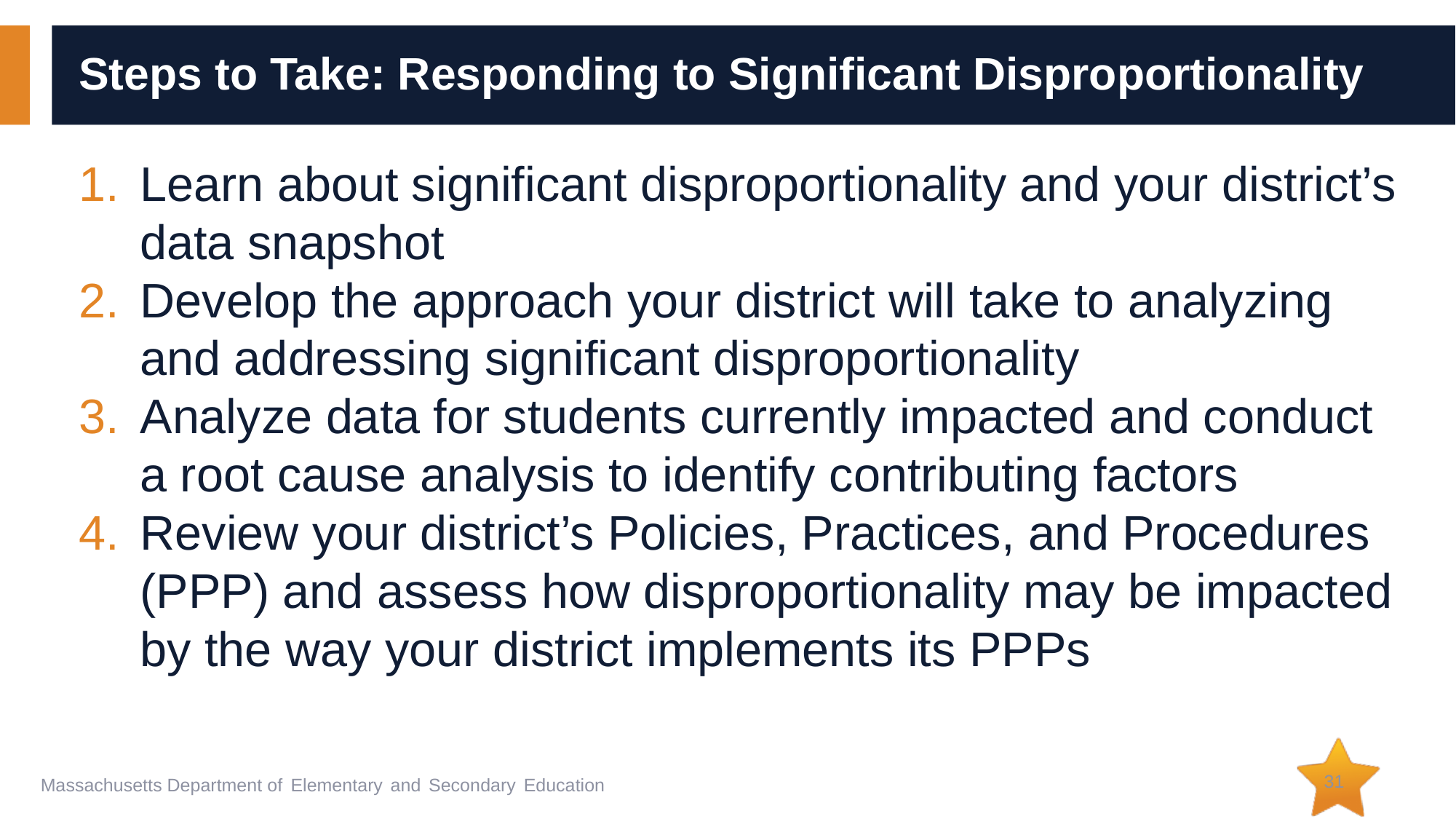

# Steps to Take: Responding to Significant Disproportionality
Learn about significant disproportionality and your district’s data snapshot
Develop the approach your district will take to analyzing and addressing significant disproportionality
Analyze data for students currently impacted and conduct a root cause analysis to identify contributing factors
Review your district’s Policies, Practices, and Procedures (PPP) and assess how disproportionality may be impacted by the way your district implements its PPPs
31